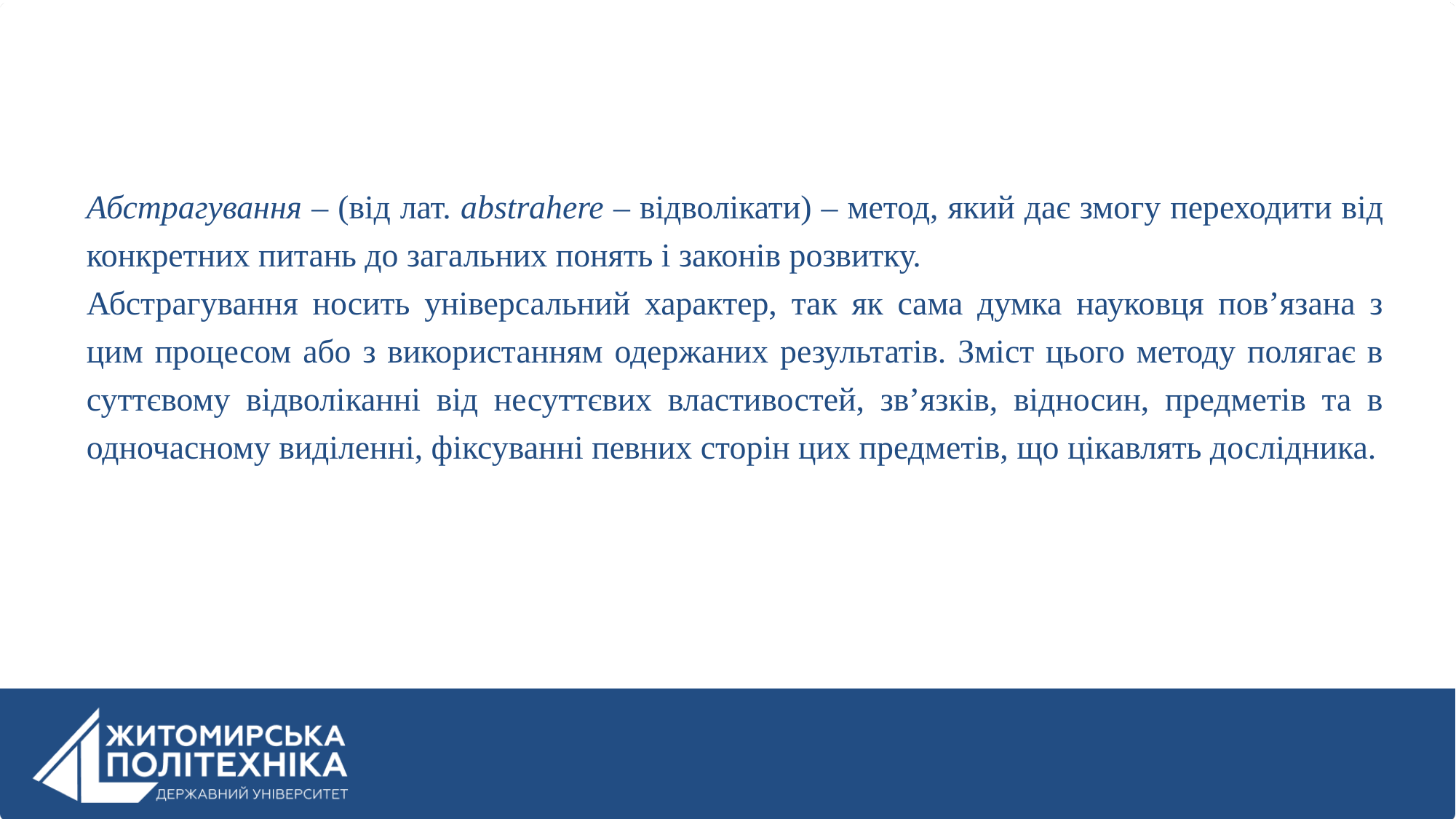

Абстрагування – (від лат. abstrahere – відволікати) – метод, який дає змогу переходити від конкретних питань до загальних понять і законів розвитку.
Абстрагування носить універсальний характер, так як сама думка науковця пов’язана з цим процесом або з використанням одержаних результатів. Зміст цього методу полягає в суттєвому відволіканні від несуттєвих властивостей, зв’язків, відносин, предметів та в одночасному виділенні, фіксуванні певних сторін цих предметів, що цікавлять дослідника.